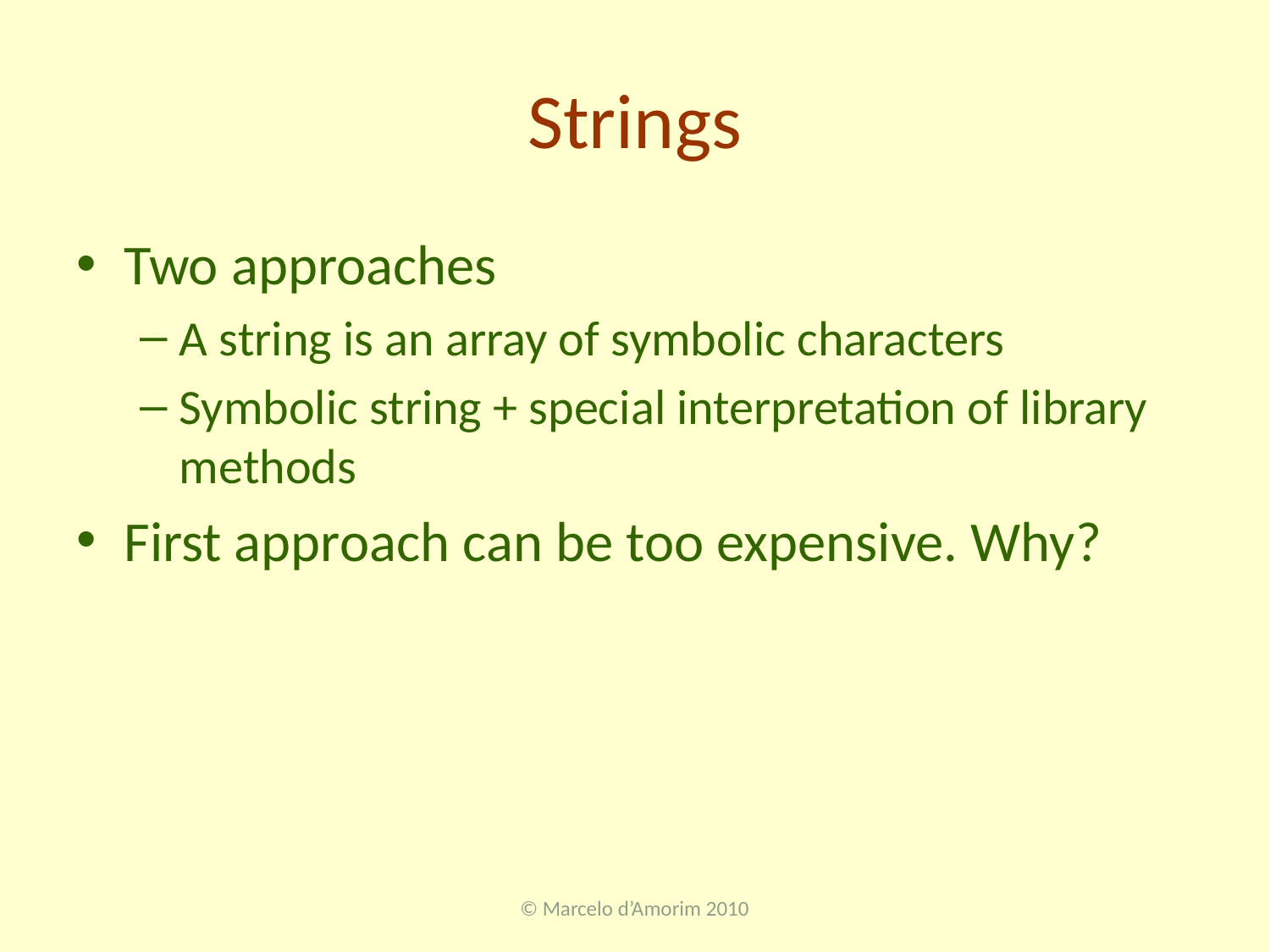

# Strings
Two approaches
A string is an array of symbolic characters
Symbolic string + special interpretation of library methods
First approach can be too expensive. Why?

© Marcelo d’Amorim 2010